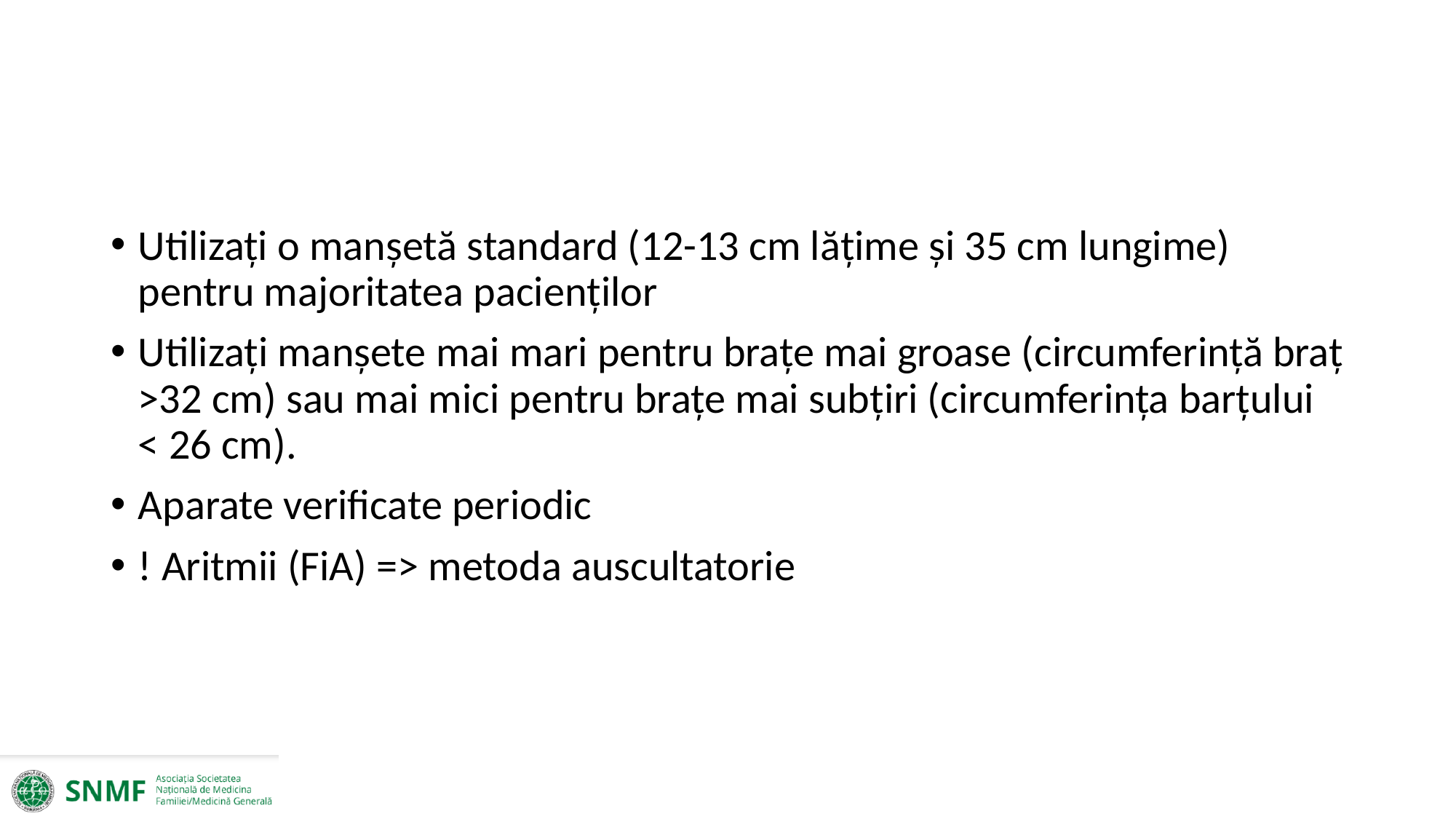

#
Utilizaţi o manşetă standard (12-13 cm lăţime şi 35 cm lungime) pentru majoritatea pacienţilor
Utilizați manşete mai mari pentru braţe mai groase (circumferinţă braţ >32 cm) sau mai mici pentru brațe mai subţiri (circumferința barțului < 26 cm).
Aparate verificate periodic
! Aritmii (FiA) => metoda auscultatorie